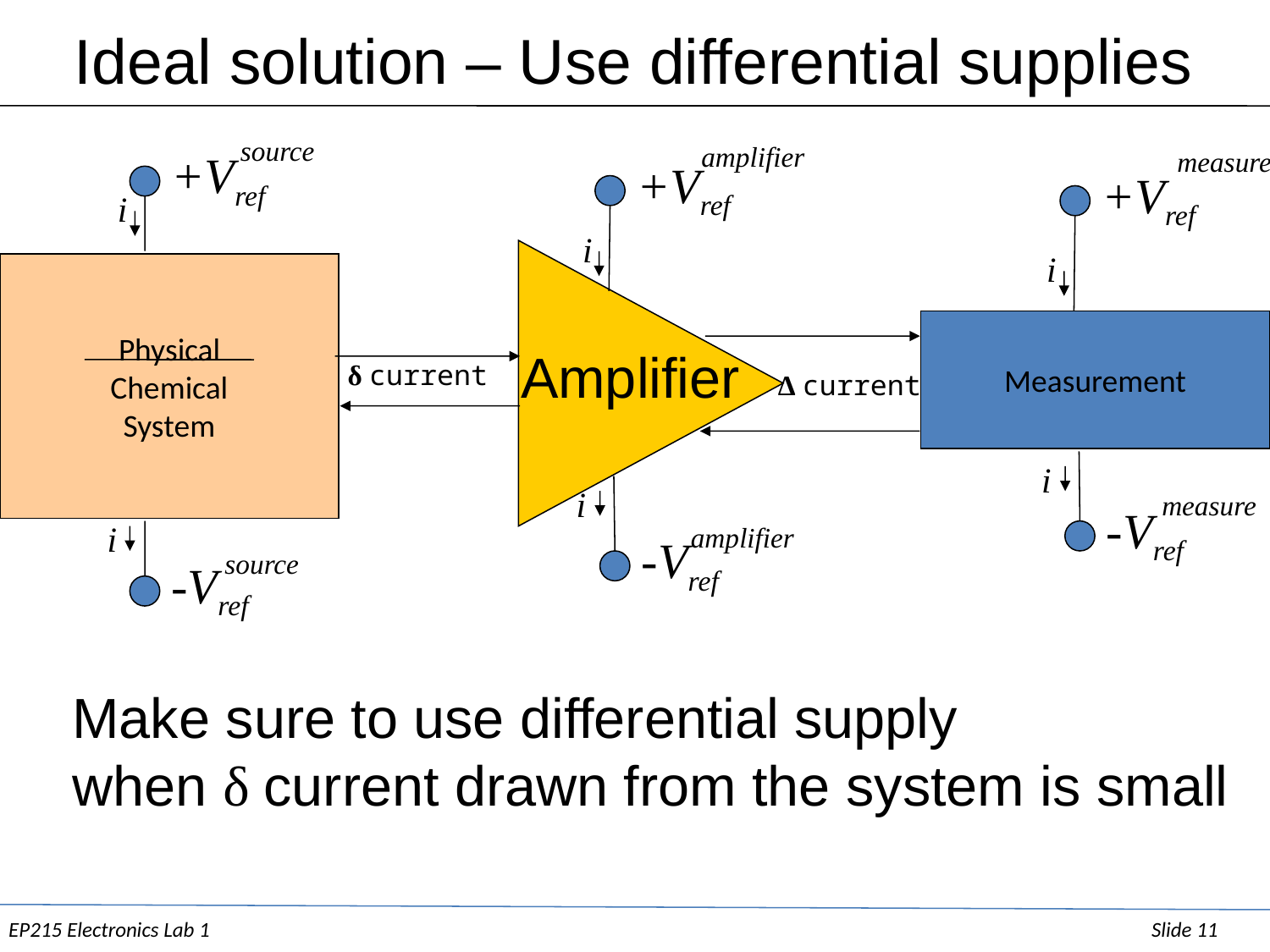

Ideal solution – Use differential supplies

source
 +Vref

amplifier
measure
 +Vref

 +Vref

i

i

Amplifier
i

Physical
Chemical
System

Measurement

δ current

Δ current

i

i

measure
 -Vref

i
amplifier
 -Vref

source
 -Vref

Make sure to use differential supply
when δ current drawn from the system is small